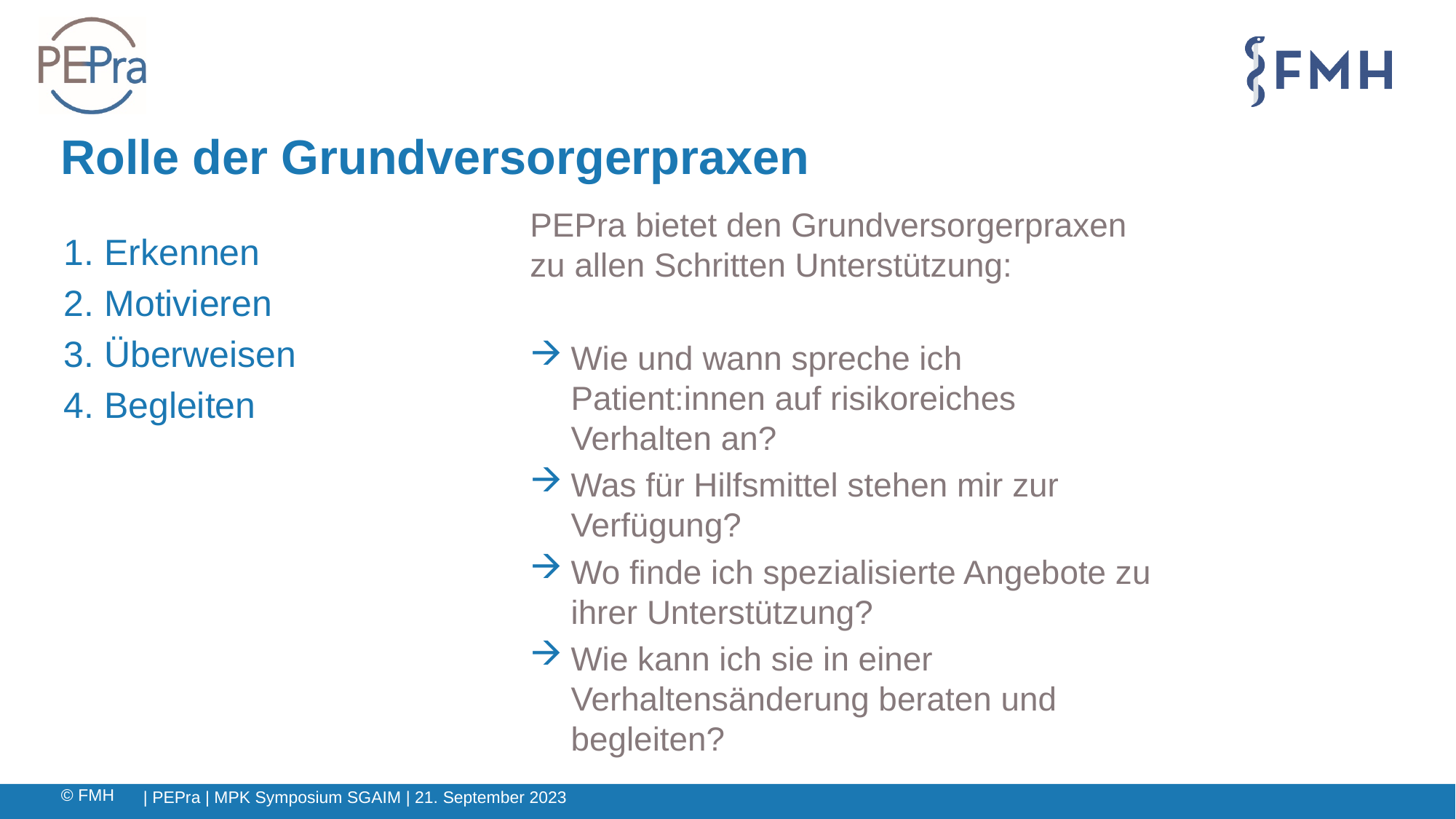

# Rolle der Grundversorgerpraxen
PEPra bietet den Grundversorgerpraxen zu allen Schritten Unterstützung:

Wie und wann spreche ich Patient:innen auf risikoreiches Verhalten an?
Was für Hilfsmittel stehen mir zur Verfügung?
Wo finde ich spezialisierte Angebote zu ihrer Unterstützung?
Wie kann ich sie in einer Verhaltensänderung beraten und begleiten?

1. Erkennen
2. Motivieren
3. Überweisen
4. Begleiten

| PEPra | MPK Symposium SGAIM | 21. September 2023